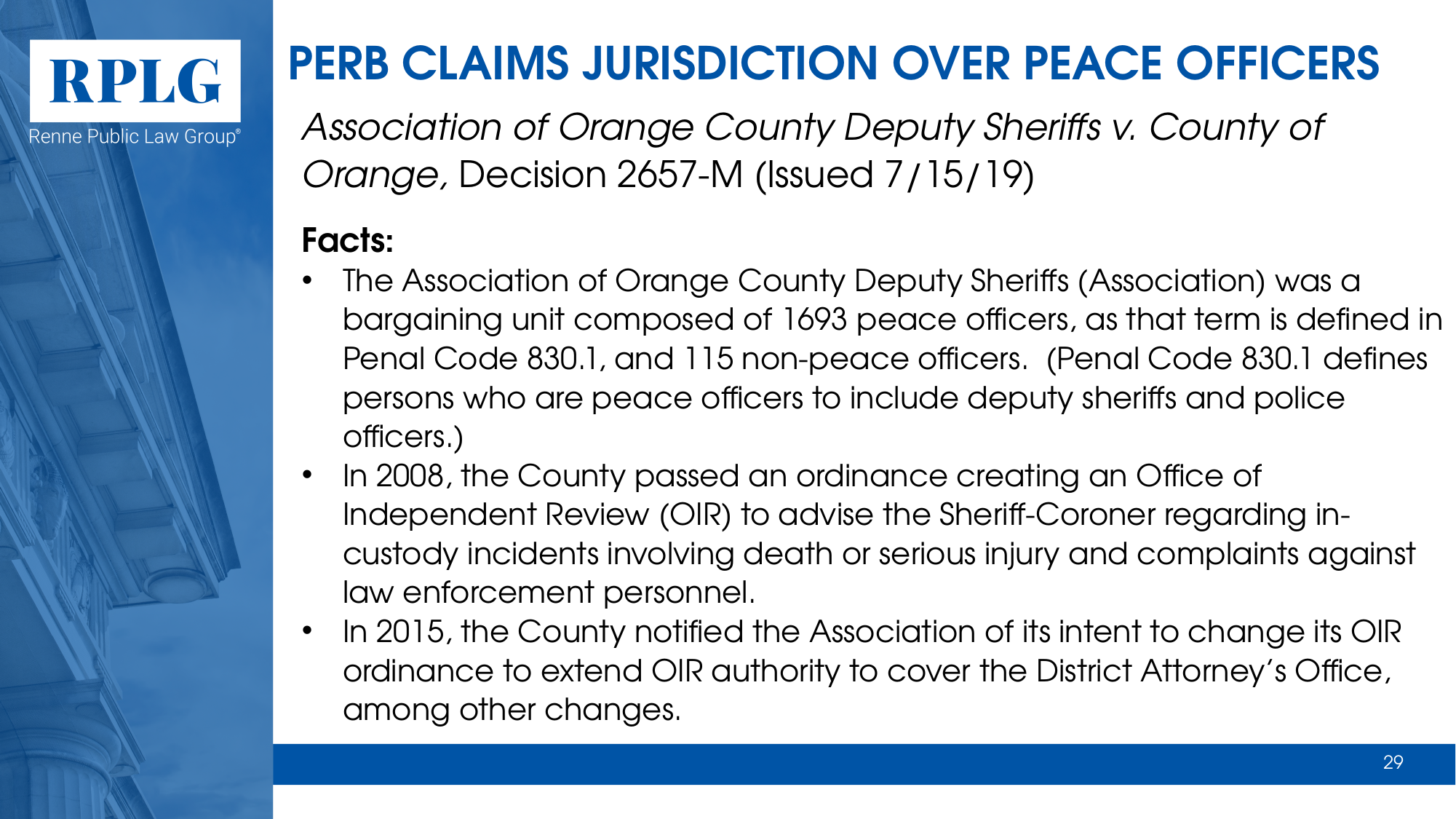

# PERB CLAIMS JURISDICTION OVER PEACE OFFICERS
Association of Orange County Deputy Sheriffs v. County of Orange, Decision 2657-M (Issued 7/15/19)

Facts:
The Association of Orange County Deputy Sheriffs (Association) was a bargaining unit composed of 1693 peace officers, as that term is defined in Penal Code 830.1, and 115 non-peace officers.  (Penal Code 830.1 defines persons who are peace officers to include deputy sheriffs and police officers.)
In 2008, the County passed an ordinance creating an Office of Independent Review (OIR) to advise the Sheriff-Coroner regarding in-custody incidents involving death or serious injury and complaints against law enforcement personnel.
In 2015, the County notified the Association of its intent to change its OIR ordinance to extend OIR authority to cover the District Attorney’s Office, among other changes.

29